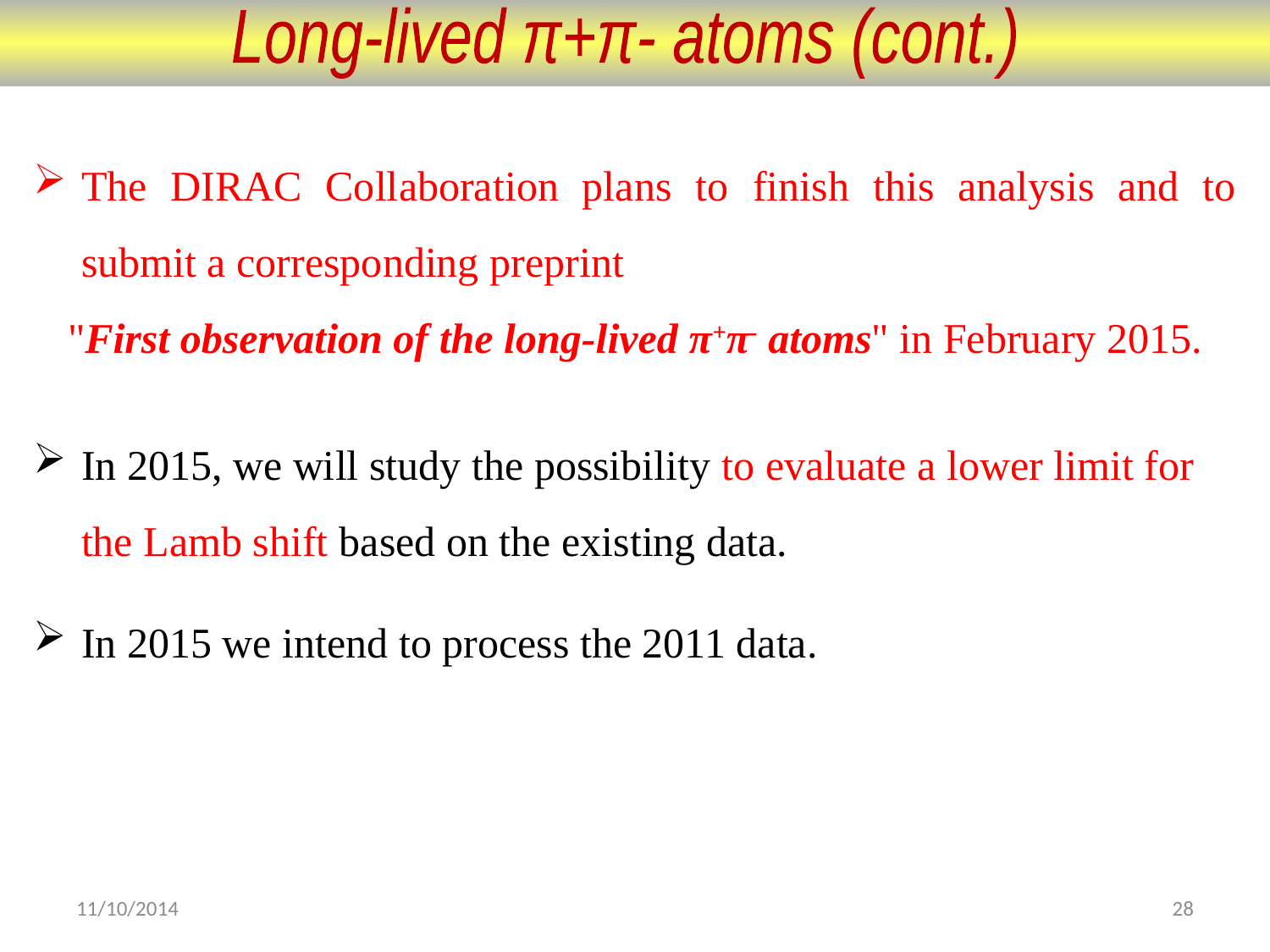

Long-lived π+π- atoms (cont.)
The DIRAC Collaboration plans to finish this analysis and to submit a corresponding preprint
"First observation of the long-lived π+π- atoms" in February 2015.

In 2015, we will study the possibility to evaluate a lower limit for the Lamb shift based on the existing data.

In 2015 we intend to process the 2011 data.
11/10/2014
28